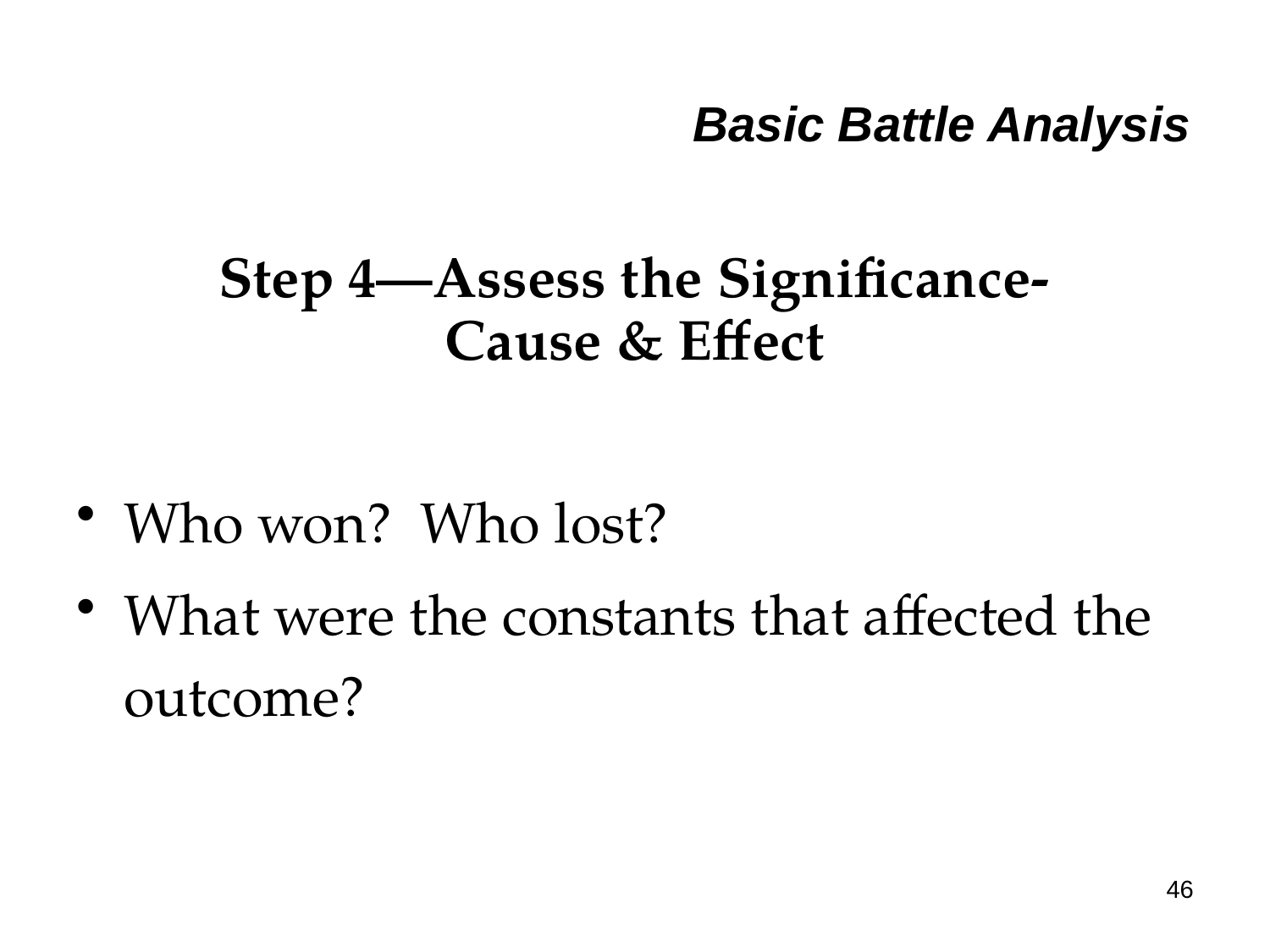

# Basic Battle Analysis
Step 4—Assess the Significance-
Cause & Effect
Who won?  Who lost?
What were the constants that affected the outcome?
46